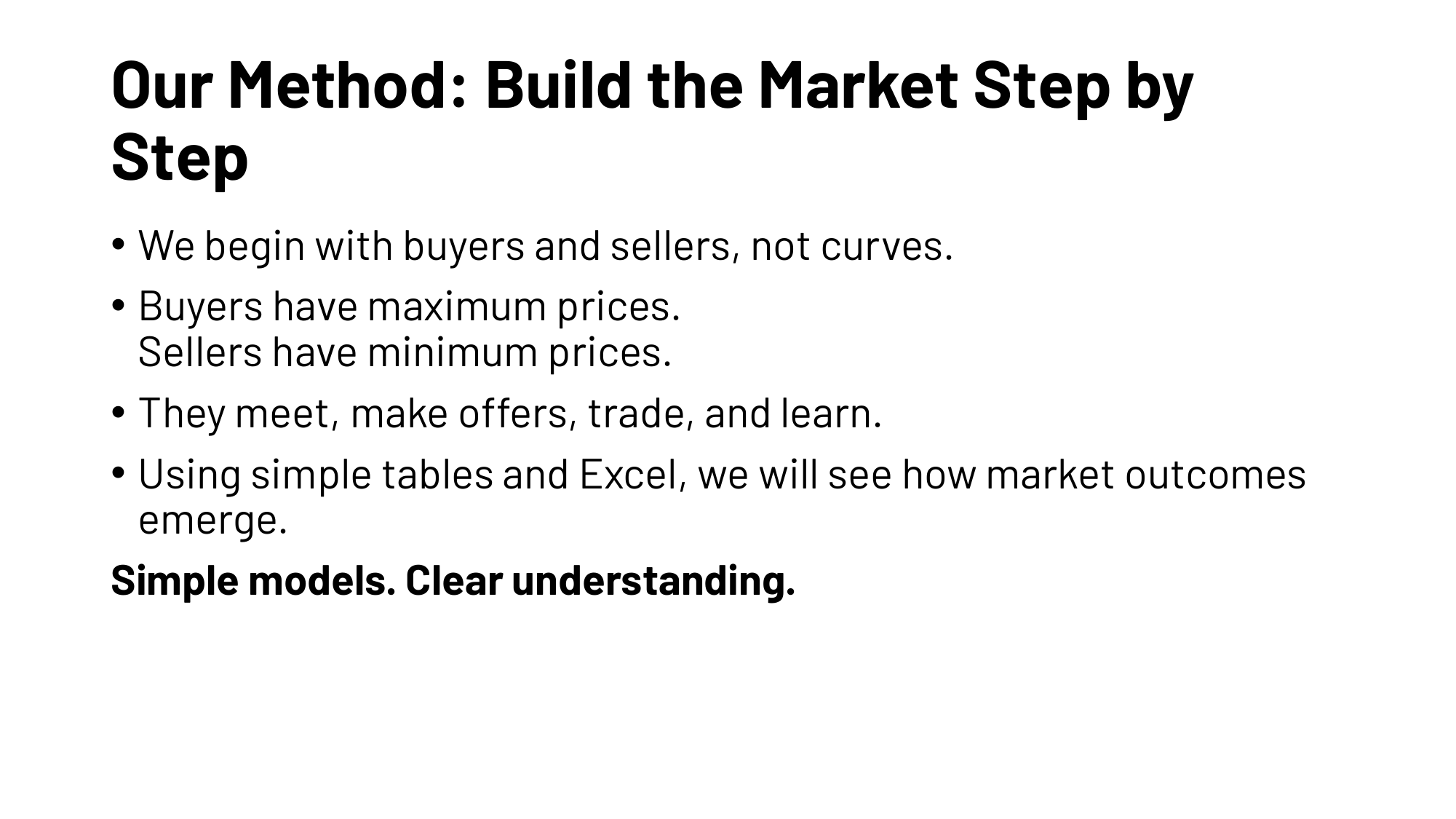

# Our Method: Build the Market Step by Step
We begin with buyers and sellers, not curves.
Buyers have maximum prices.
Sellers have minimum prices.
They meet, make offers, trade, and learn.
Using simple tables and Excel, we will see how market outcomes emerge.
Simple models. Clear understanding.